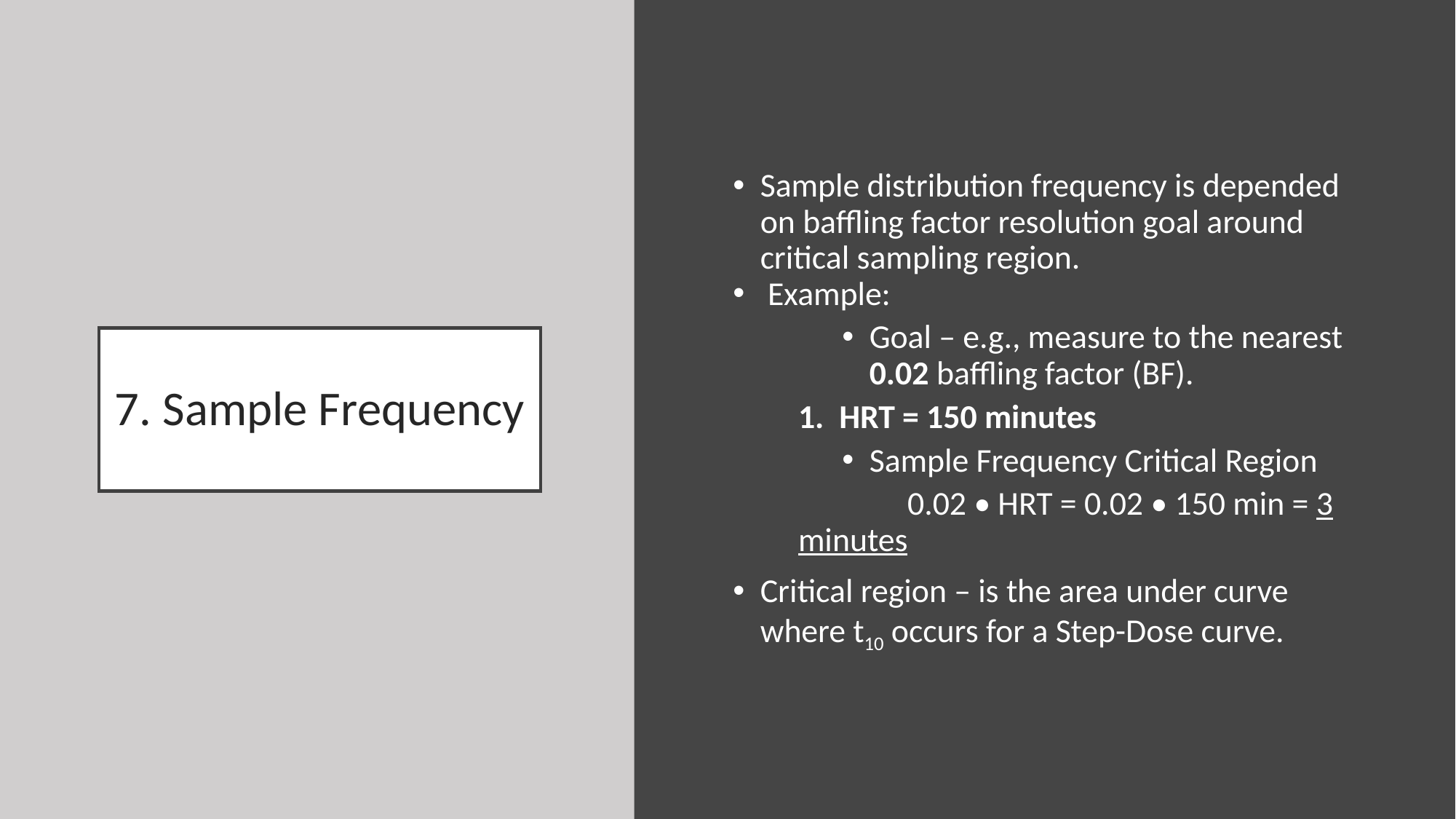

Sample distribution frequency is depended on baffling factor resolution goal around critical sampling region.
 Example:
Goal – e.g., measure to the nearest 0.02 baffling factor (BF).
HRT = 150 minutes
Sample Frequency Critical Region
	0.02 • HRT = 0.02 • 150 min = 3 minutes
Critical region – is the area under curve where t10 occurs for a Step-Dose curve.
# 7. Sample Frequency